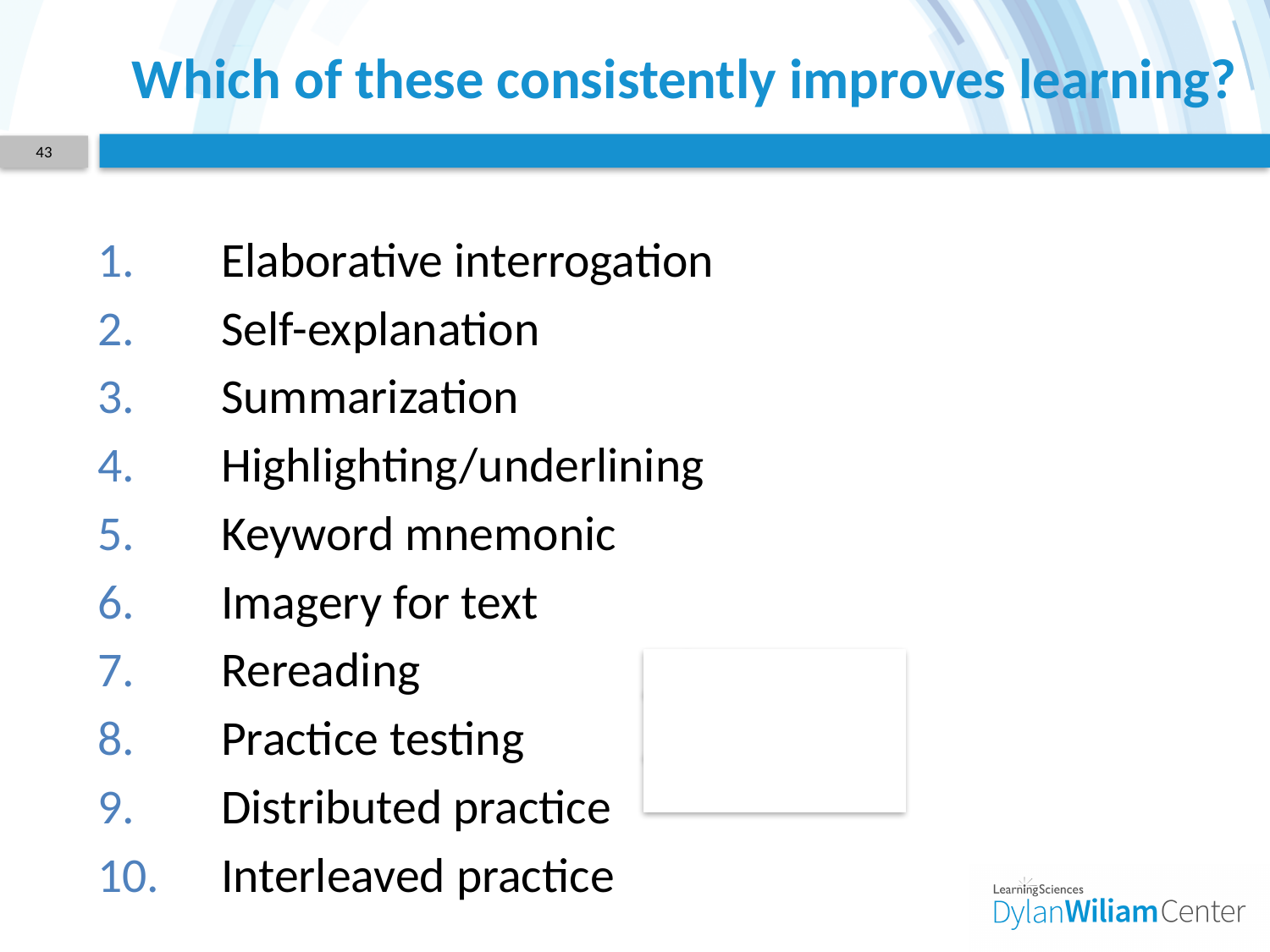

# Which of these consistently improves learning?
43
Elaborative interrogation
Self-explanation
Summarization
Highlighting/underlining
Keyword mnemonic
Imagery for text
Rereading
Practice testing
Distributed practice
Interleaved practice